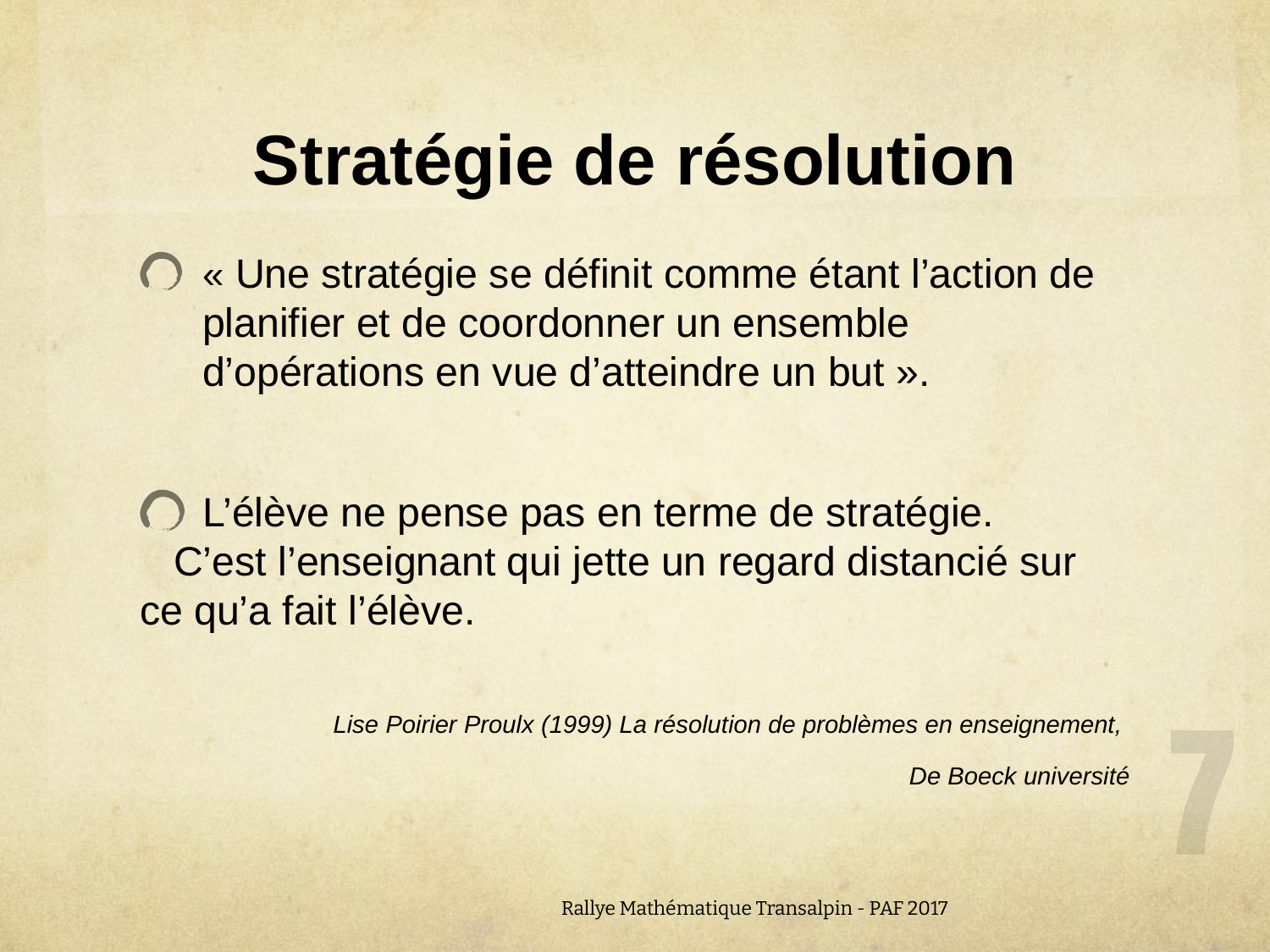

# Stratégie de résolution
« Une stratégie se définit comme étant l’action de planifier et de coordonner un ensemble d’opérations en vue d’atteindre un but ».

L’élève ne pense pas en terme de stratégie.
   C’est l’enseignant qui jette un regard distancié sur ce qu’a fait l’élève.

Lise Poirier Proulx (1999) La résolution de problèmes en enseignement,
De Boeck université
7
Rallye Mathématique Transalpin - PAF 2017